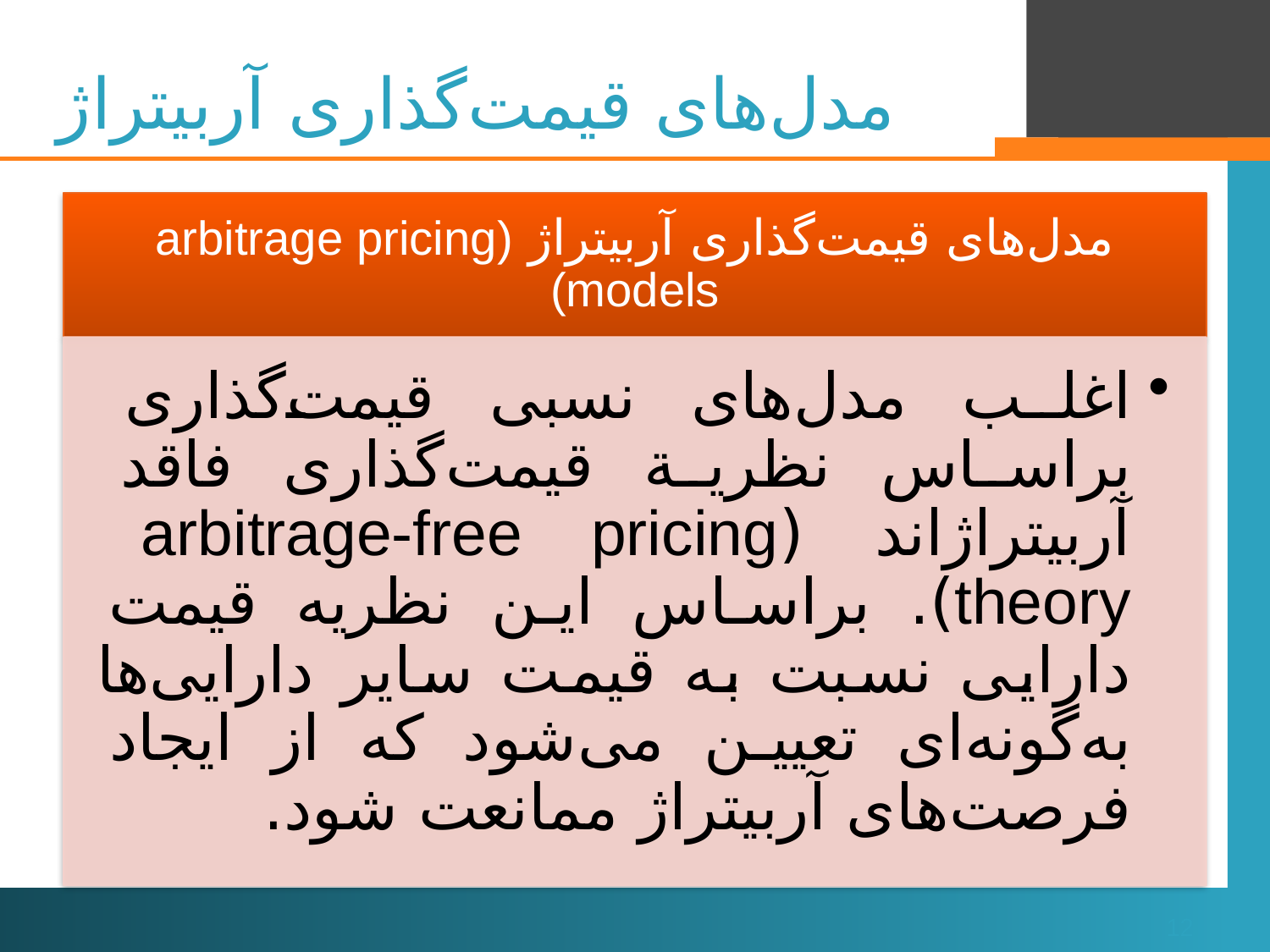

# مدل‌های قیمت‌گذاری آربیتراژ
مدل‌های قیمت‌گذاری آربیتراژ arbitrage pricing) (models
اغلب مدل‌های نسبی قیمت‌گذاری براساس نظریة قیمت‌گذاری فاقد آربیتراژاند (arbitrage-free pricing theory). براساس این نظریه قیمت‌ دارایی نسبت به قیمت سایر دارایی‌ها به‌گونه‌ای تعیین می‌شود که از ایجاد فرصت‌های آربیتراژ ممانعت شود.
12